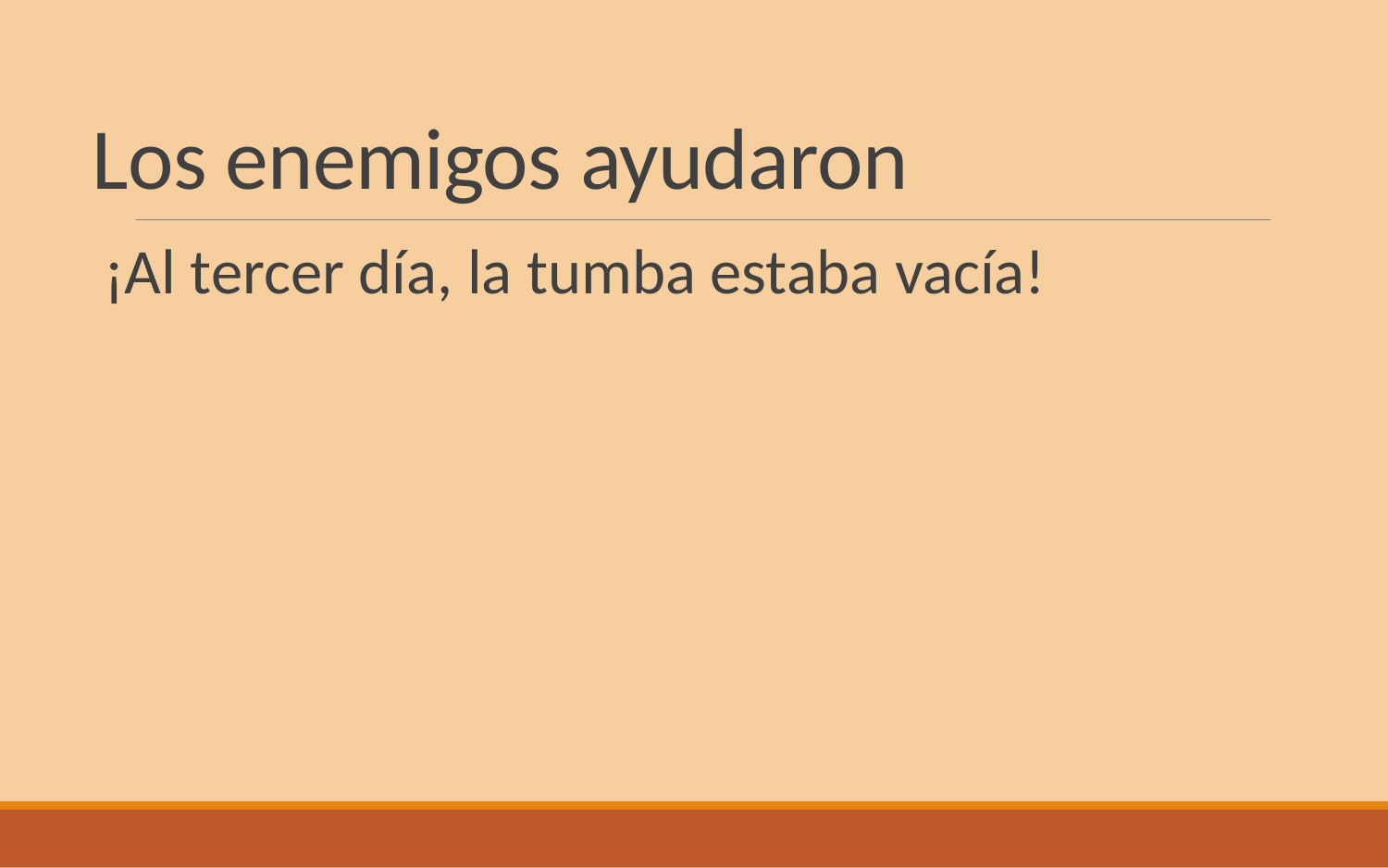

# Los enemigos ayudaron
¡Al tercer día, la tumba estaba vacía!